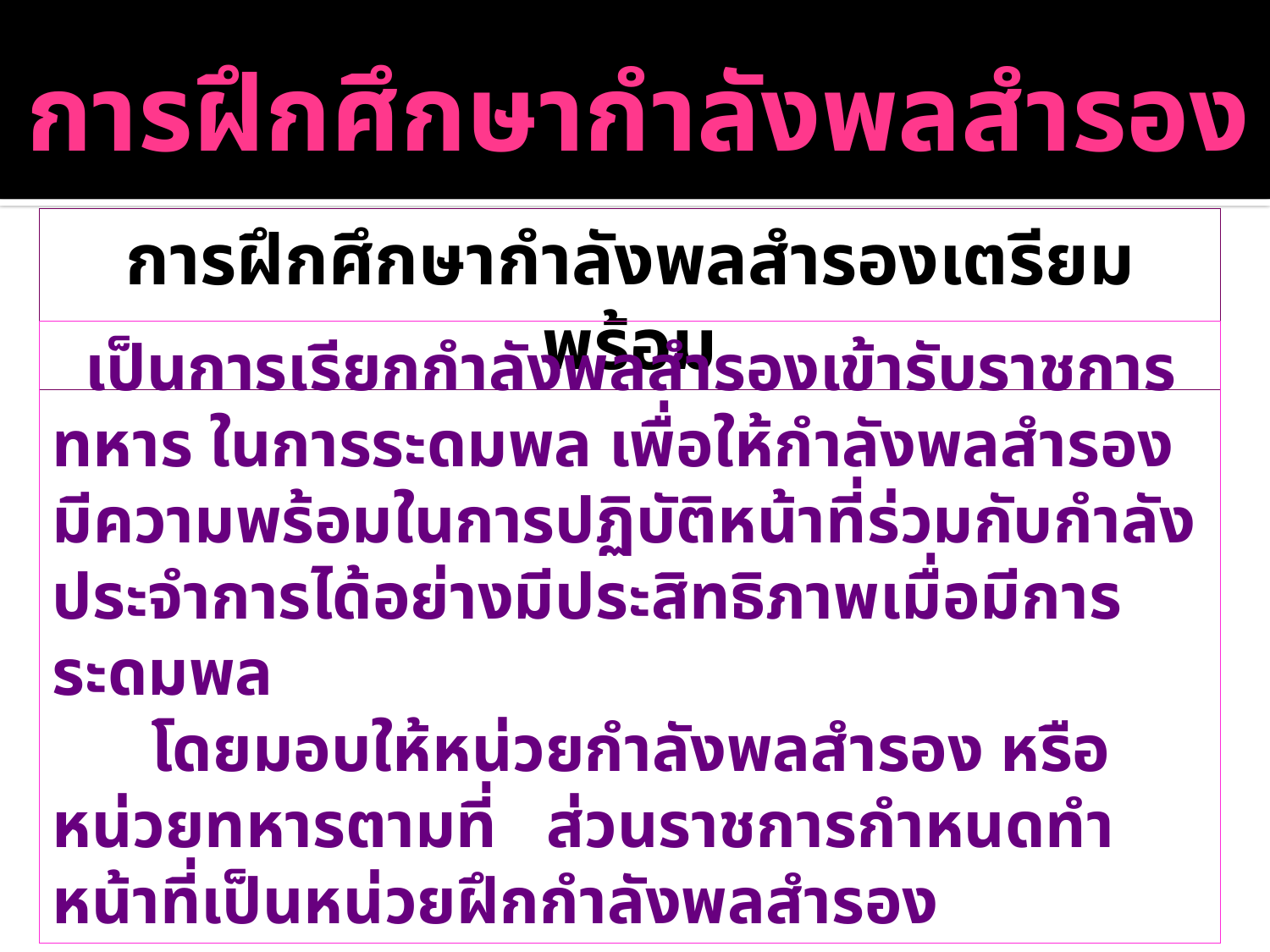

# การฝึกศึกษากำลังพลสำรอง
การฝึกศึกษากำลังพลสำรองเตรียมพร้อม
  เป็นการเรียกกำลังพลสำรองเข้ารับราชการทหาร ในการระดมพล เพื่อให้กำลังพลสำรองมีความพร้อมในการปฏิบัติหน้าที่ร่วมกับกำลัง
ประจำการได้อย่างมีประสิทธิภาพเมื่อมีการระดมพล
      โดยมอบให้หน่วยกำลังพลสำรอง หรือ หน่วยทหารตามที่   ส่วนราชการกำหนดทำหน้าที่เป็นหน่วยฝึกกำลังพลสำรอง